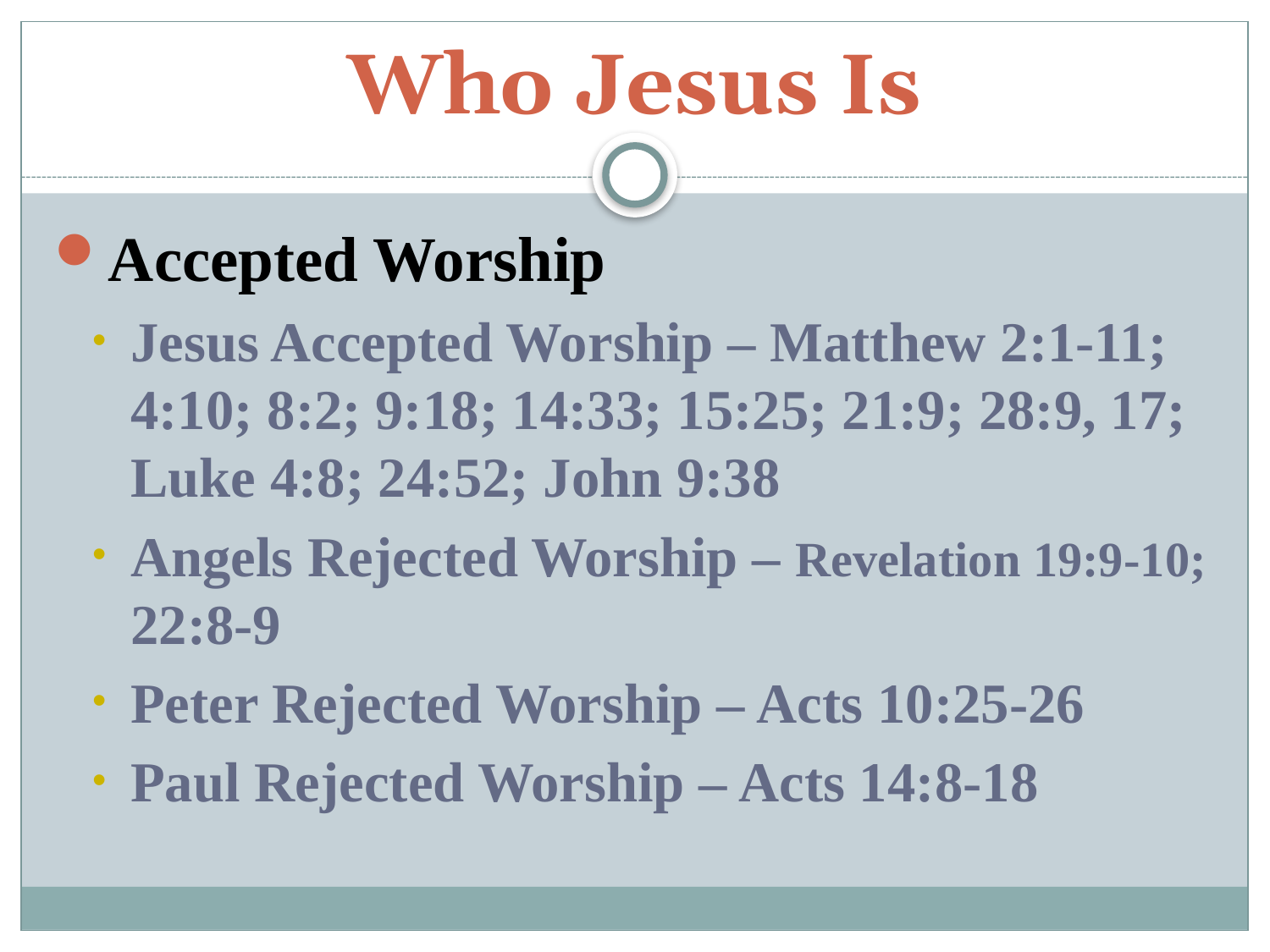

# Who Jesus Is
Accepted Worship
Jesus Accepted Worship – Matthew 2:1-11; 4:10; 8:2; 9:18; 14:33; 15:25; 21:9; 28:9, 17; Luke 4:8; 24:52; John 9:38
Angels Rejected Worship – Revelation 19:9-10; 22:8-9
Peter Rejected Worship – Acts 10:25-26
Paul Rejected Worship – Acts 14:8-18